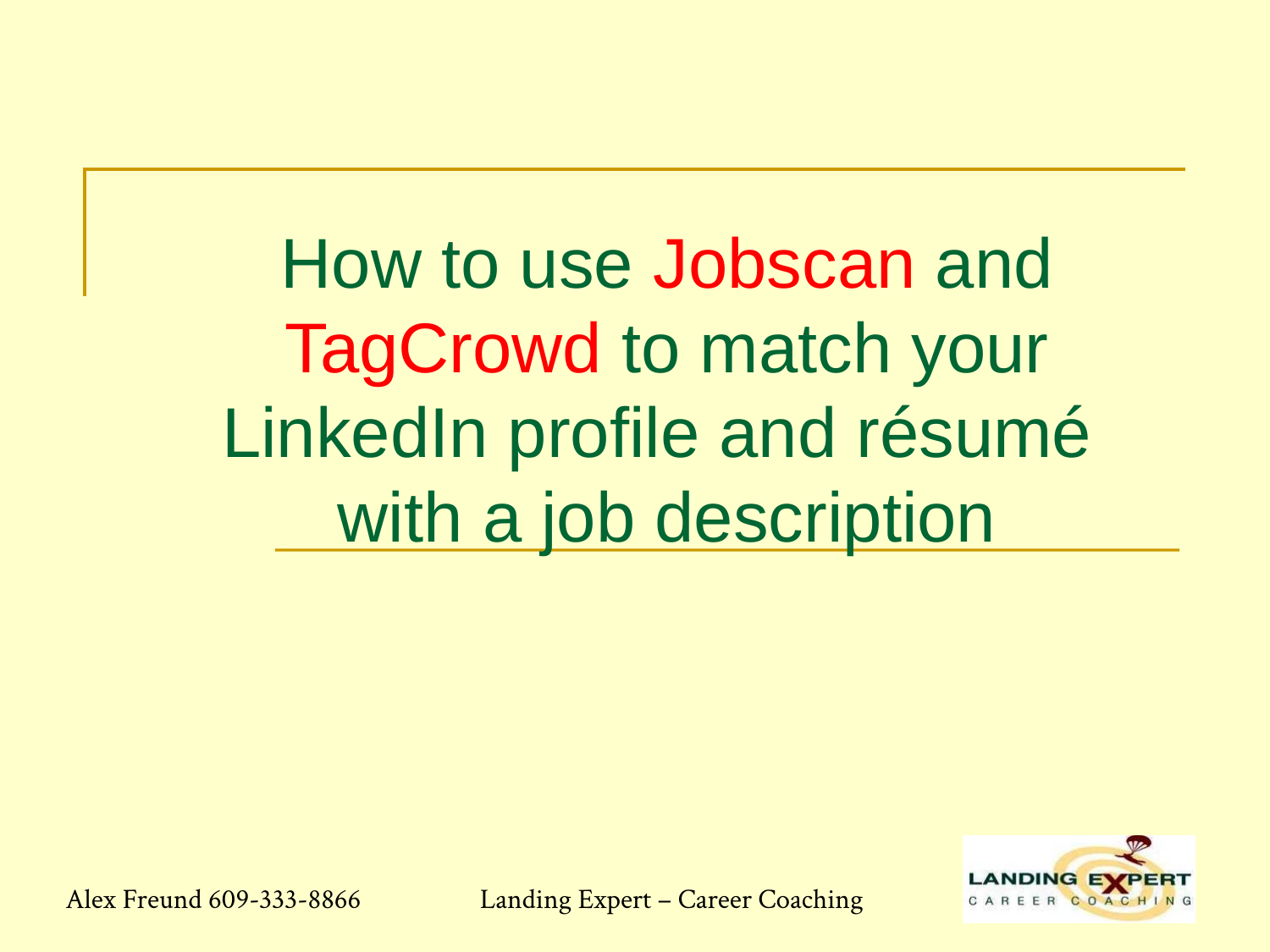

# How to use Jobscan and TagCrowd to match your LinkedIn profile and résumé with a job description
Landing Expert – Career Coaching
Alex Freund 609-333-8866